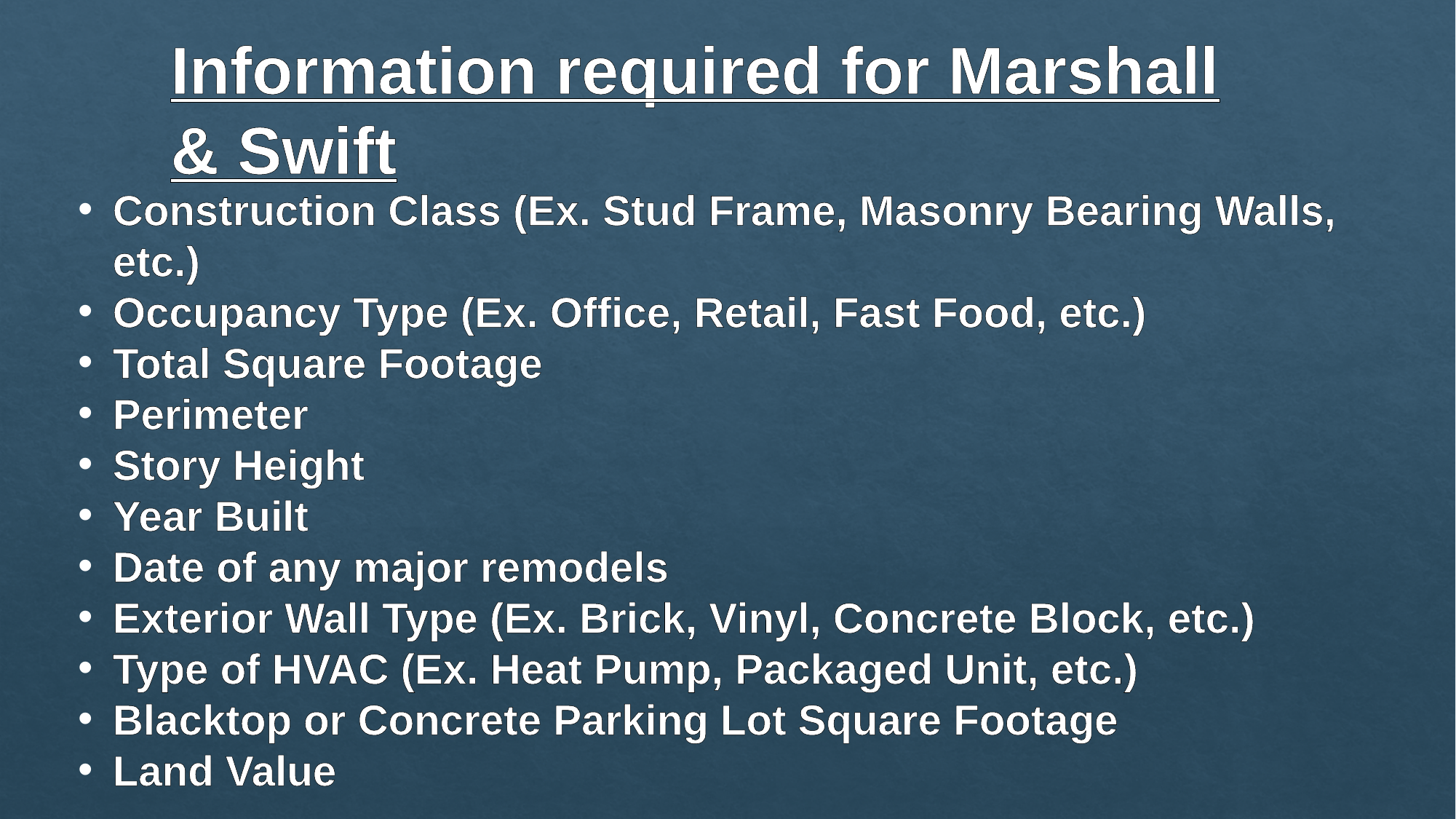

Information required for Marshall & Swift
Construction Class (Ex. Stud Frame, Masonry Bearing Walls, etc.)
Occupancy Type (Ex. Office, Retail, Fast Food, etc.)
Total Square Footage
Perimeter
Story Height
Year Built
Date of any major remodels
Exterior Wall Type (Ex. Brick, Vinyl, Concrete Block, etc.)
Type of HVAC (Ex. Heat Pump, Packaged Unit, etc.)
Blacktop or Concrete Parking Lot Square Footage
Land Value